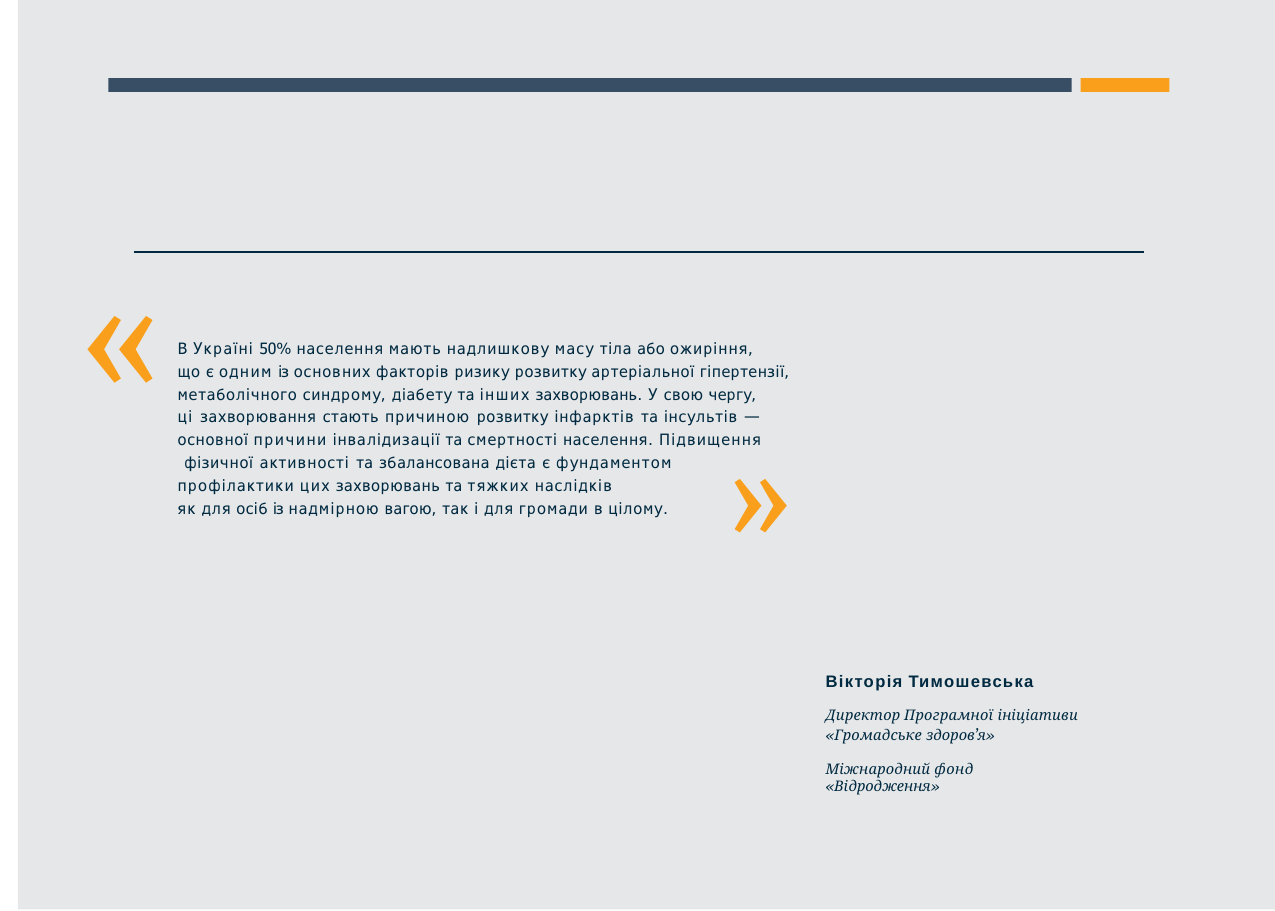

#
«
В Україні 50% населення мають надлишкову масу тіла або ожиріння,
що є одним із основних факторів ризику розвитку артеріальної гіпертензії,
метаболічного синдрому, діабету та інших захворювань. У свою чергу,
ці захворювання стають причиною розвитку інфарктів та інсультів —  основної причини інвалідизації та смертності населення. Підвищення  фізичної активності та збалансована дієта є фундаментом  профілактики цих захворювань та тяжких наслідків
як для осіб із надмірною вагою, так і для громади в цілому.
«
Вікторія Тимошевська
Директор Програмної ініціативи
«Громадське здоров’я»

Міжнародний фонд «Відродження»